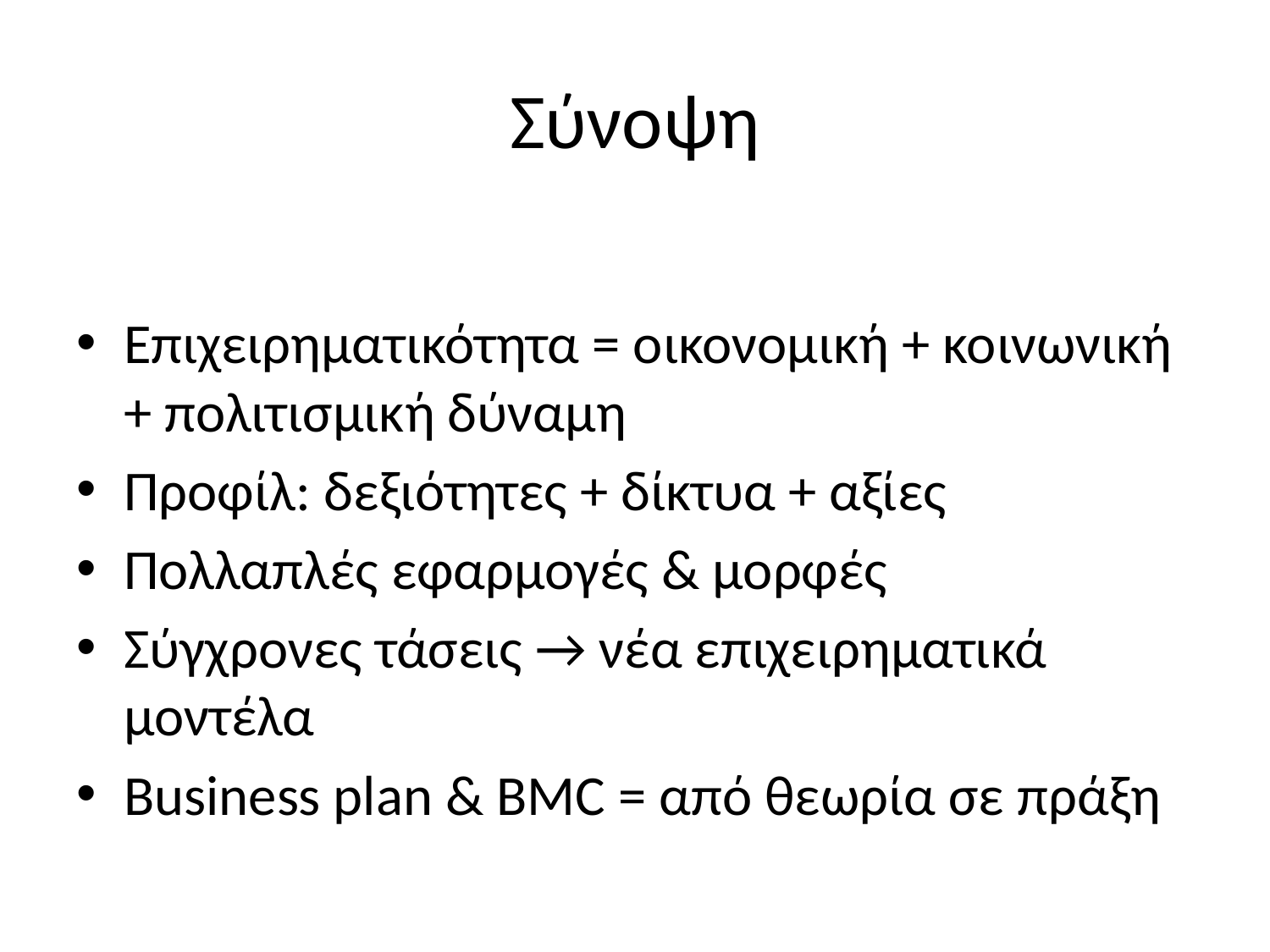

# Σύνοψη

Επιχειρηματικότητα = οικονομική + κοινωνική + πολιτισμική δύναμη
Προφίλ: δεξιότητες + δίκτυα + αξίες
Πολλαπλές εφαρμογές & μορφές
Σύγχρονες τάσεις → νέα επιχειρηματικά μοντέλα
Business plan & BMC = από θεωρία σε πράξη